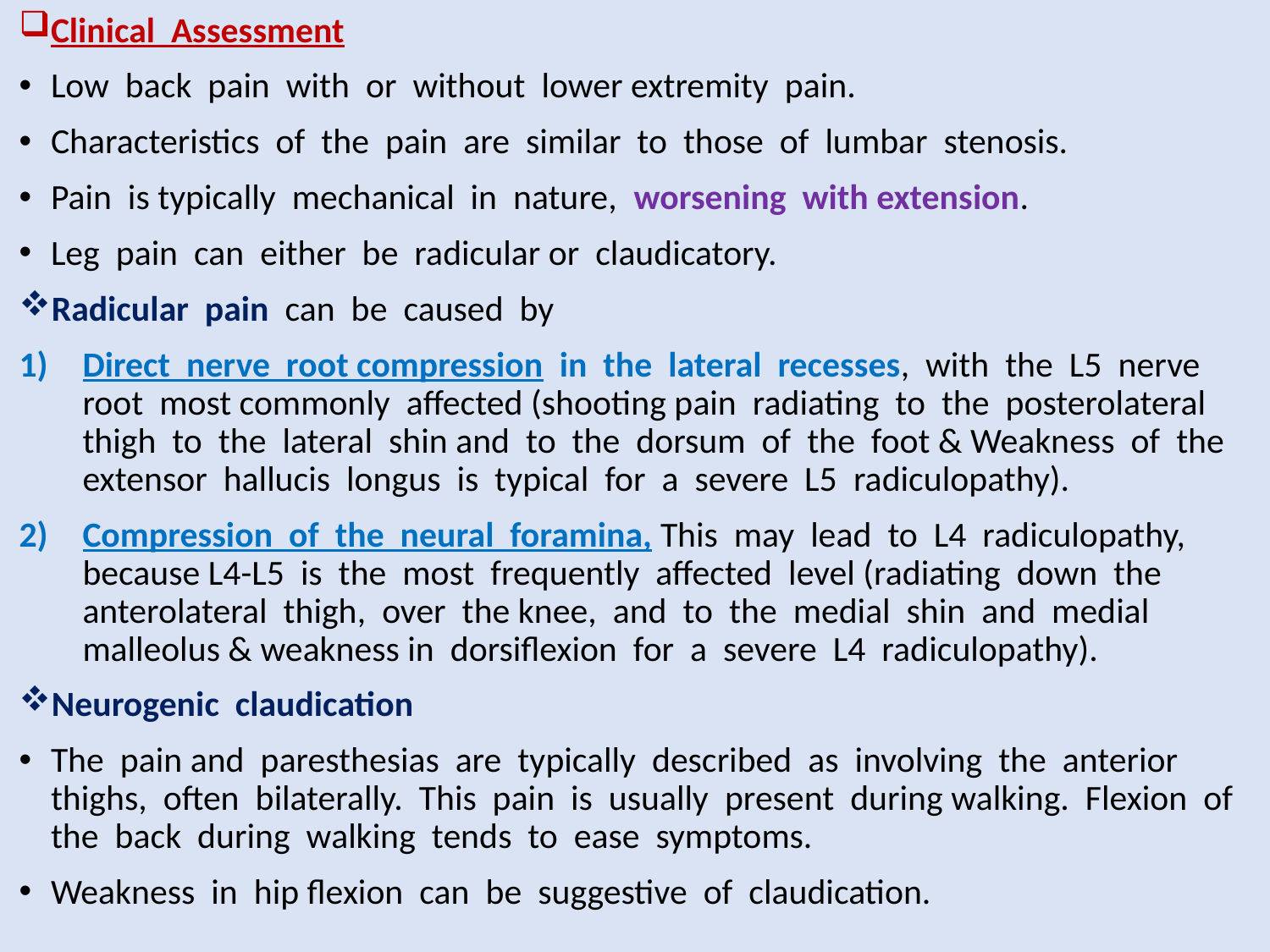

Clinical  Assessment
Low  back  pain  with  or  without  lower extremity  pain.
Characteristics  of  the  pain  are  similar  to  those  of  lumbar  stenosis.
Pain  is typically  mechanical  in  nature,  worsening  with extension.
Leg  pain  can  either  be  radicular or  claudicatory.
Radicular  pain  can  be  caused  by
Direct  nerve  root compression  in  the  lateral  recesses,  with  the  L5  nerve  root  most commonly  affected (shooting pain  radiating  to  the  posterolateral  thigh  to  the  lateral  shin and  to  the  dorsum  of  the  foot & Weakness  of  the  extensor  hallucis  longus  is  typical  for  a  severe  L5  radiculopathy).
Compression  of  the  neural  foramina, This  may  lead  to  L4  radiculopathy,  because L4-L5  is  the  most  frequently  affected  level (radiating  down  the  anterolateral  thigh,  over  the knee,  and  to  the  medial  shin  and  medial  malleolus & weakness in  dorsiflexion  for  a  severe  L4  radiculopathy).
Neurogenic  claudication
The  pain and  paresthesias  are  typically  described  as  involving  the  anterior thighs,  often  bilaterally.  This  pain  is  usually  present  during walking.  Flexion  of  the  back  during  walking  tends  to  ease  symptoms.
Weakness  in  hip flexion  can  be  suggestive  of  claudication.